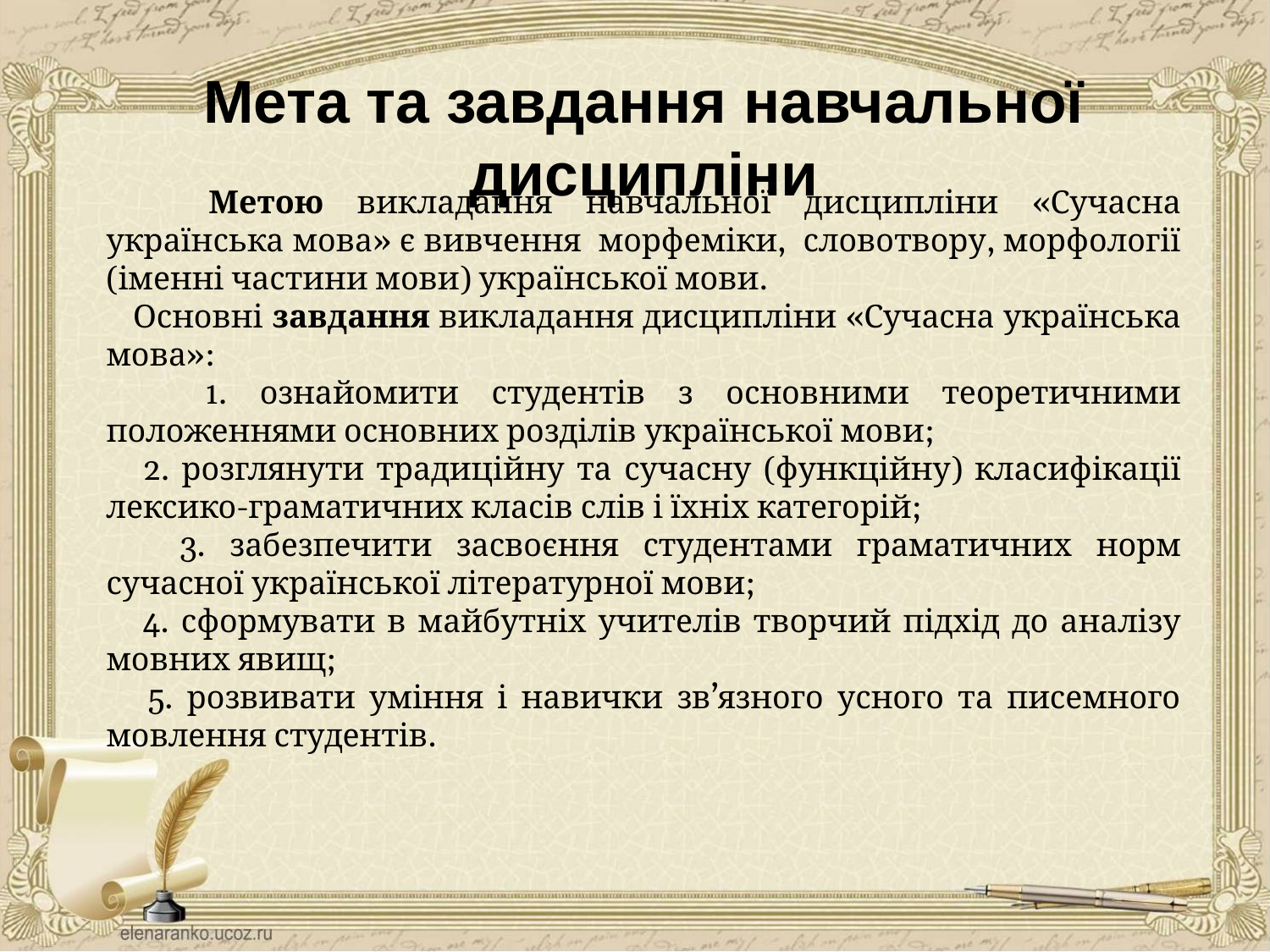

# Мета та завдання навчальної дисципліни
   Метою викладання навчальної дисципліни «Сучасна українська мова» є вивчення  морфеміки,  словотвору, морфології (іменні частини мови) української мови.
   Основні завдання викладання дисципліни «Сучасна українська мова»:
   1. ознайомити студентів з основними теоретичними положеннями основних розділів української мови;
   2. розглянути традиційну та сучасну (функційну) класифікації лексико-граматичних класів слів і їхніх категорій;
   3. забезпечити засвоєння студентами граматичних норм сучасної української літературної мови;
   4. сформувати в майбутніх учителів творчий підхід до аналізу мовних явищ;
   5. розвивати уміння і навички зв’язного усного та писемного мовлення студентів.